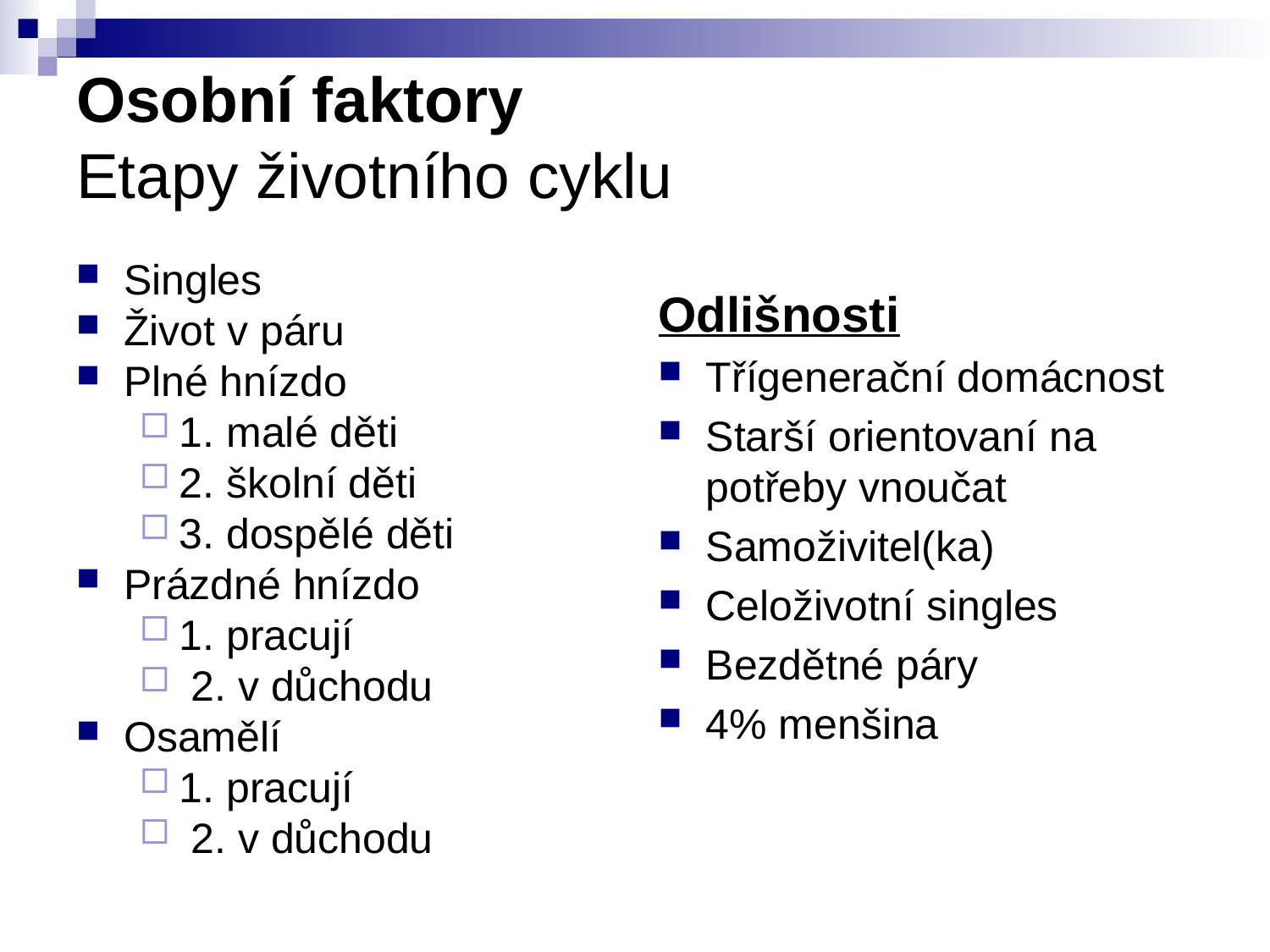

# Osobní faktory Etapy životního cyklu
Singles
Život v páru
Plné hnízdo
1. malé děti
2. školní děti
3. dospělé děti
Prázdné hnízdo
1. pracují
 2. v důchodu
Osamělí
1. pracují
 2. v důchodu

Odlišnosti
Třígenerační domácnost
Starší orientovaní na potřeby vnoučat
Samoživitel(ka)
Celoživotní singles
Bezdětné páry
4% menšina